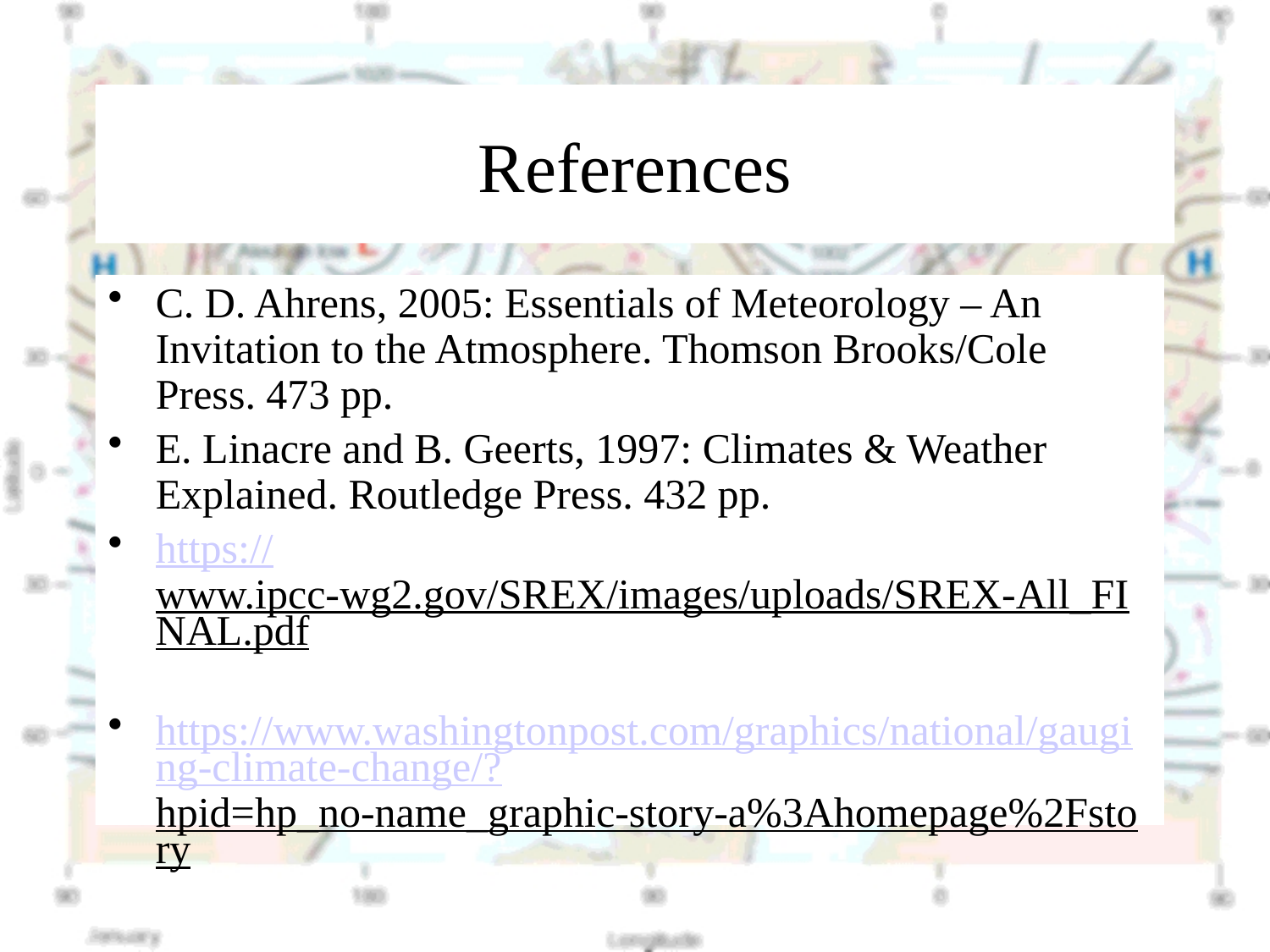

# References
C. D. Ahrens, 2005: Essentials of Meteorology – An Invitation to the Atmosphere. Thomson Brooks/Cole Press. 473 pp.
E. Linacre and B. Geerts, 1997: Climates & Weather Explained. Routledge Press. 432 pp.
https://www.ipcc-wg2.gov/SREX/images/uploads/SREX-All_FINAL.pdf
https://www.washingtonpost.com/graphics/national/gauging-climate-change/?hpid=hp_no-name_graphic-story-a%3Ahomepage%2Fstory